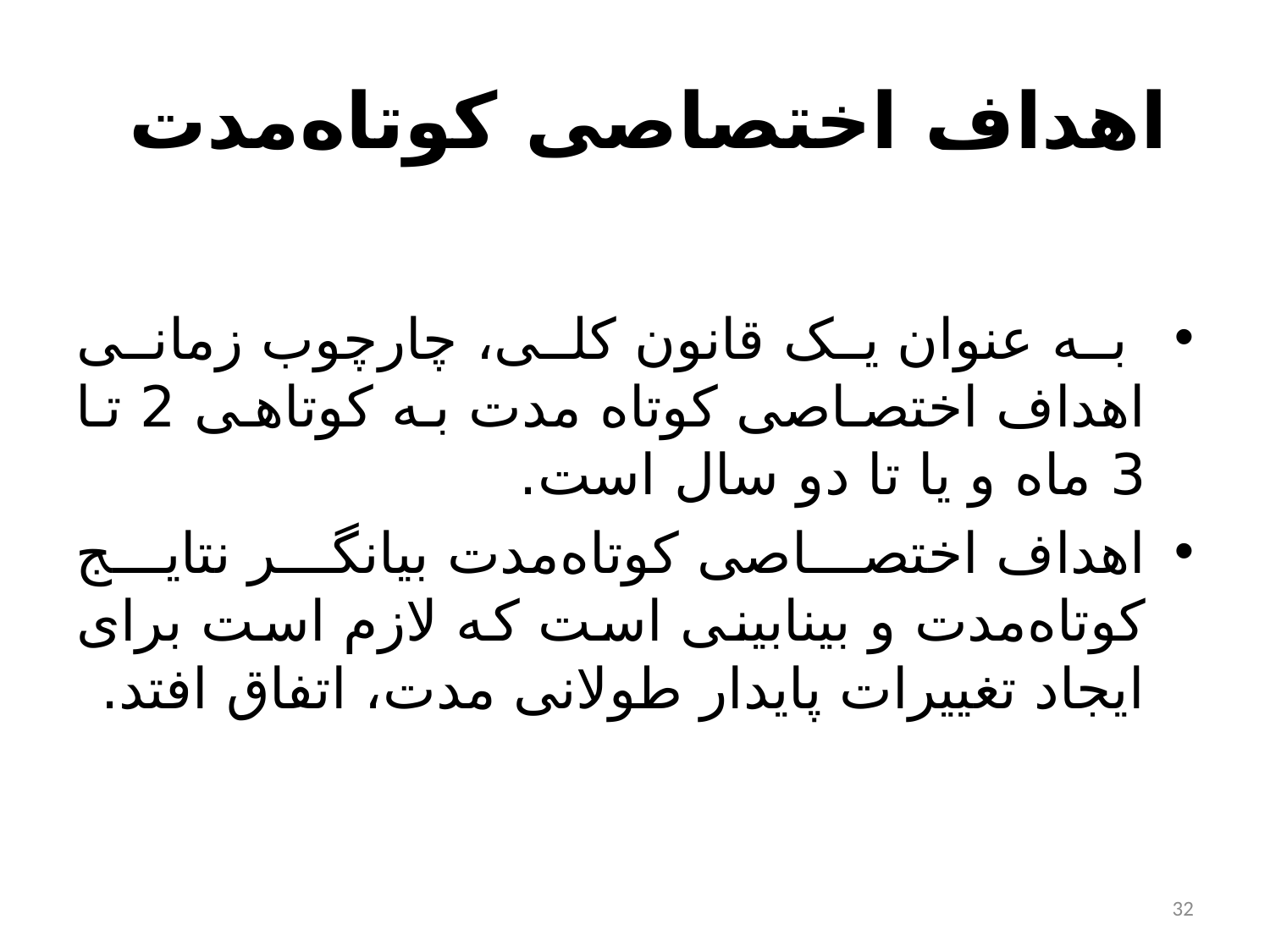

# اهداف اختصاصی کوتاه‌مدت
 به عنوان یک قانون کلی، چارچوب زمانی اهداف اختصاصی کوتاه‌ مدت به کوتاهی 2 تا 3 ماه و يا تا دو سال است.
اهداف اختصاصی کوتاه‌مدت بیانگر نتایج کوتاه‌مدت و بینابینی است که لازم است برای ایجاد تغییرات پایدار طولانی مدت، اتفاق افتد.
32